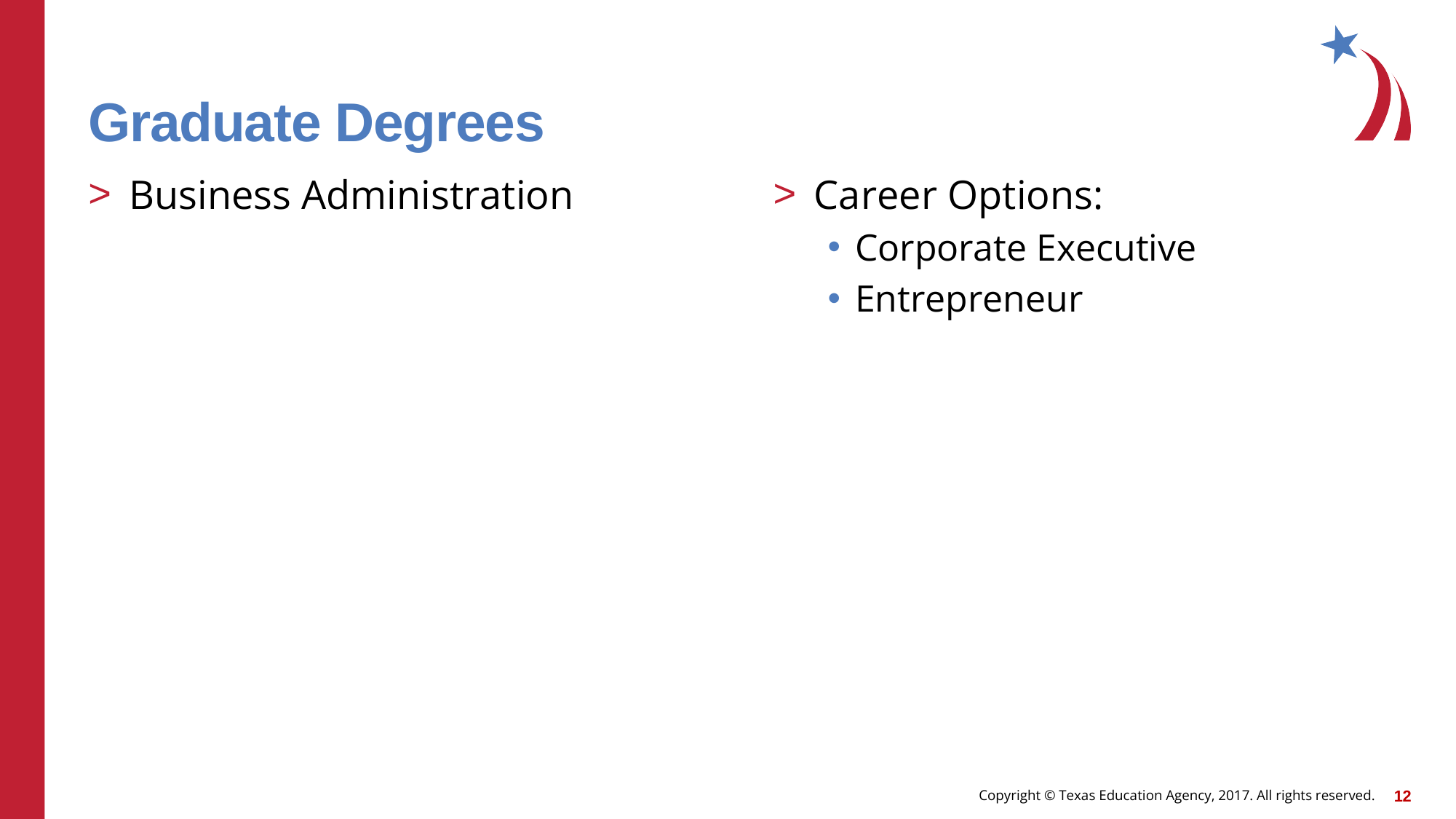

# Graduate Degrees
Business Administration

Career Options:
Corporate Executive
Entrepreneur